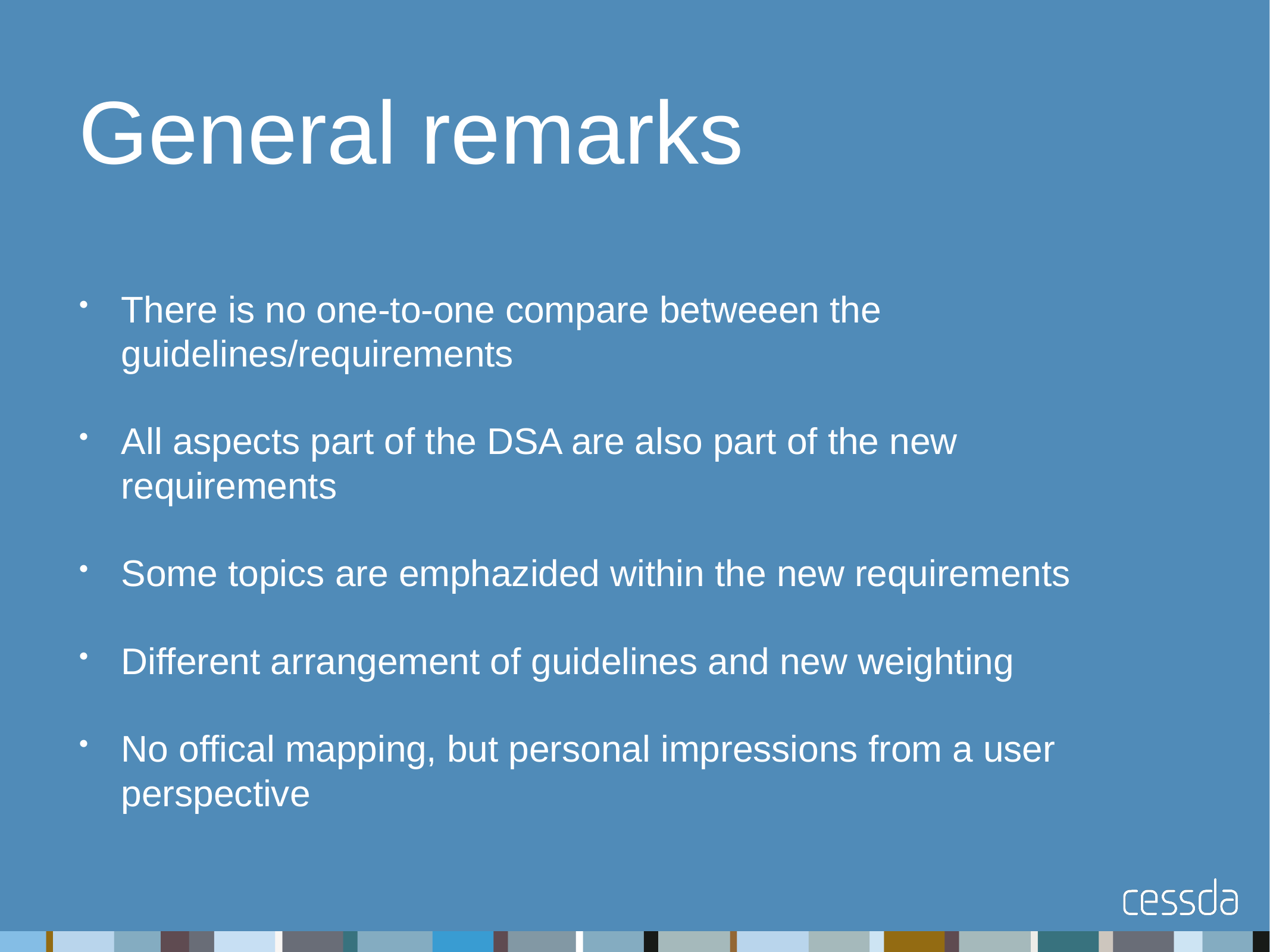

General remarks
There is no one-to-one compare betweeen the guidelines/requirements
All aspects part of the DSA are also part of the new requirements
Some topics are emphazided within the new requirements
Different arrangement of guidelines and new weighting
No offical mapping, but personal impressions from a user perspective